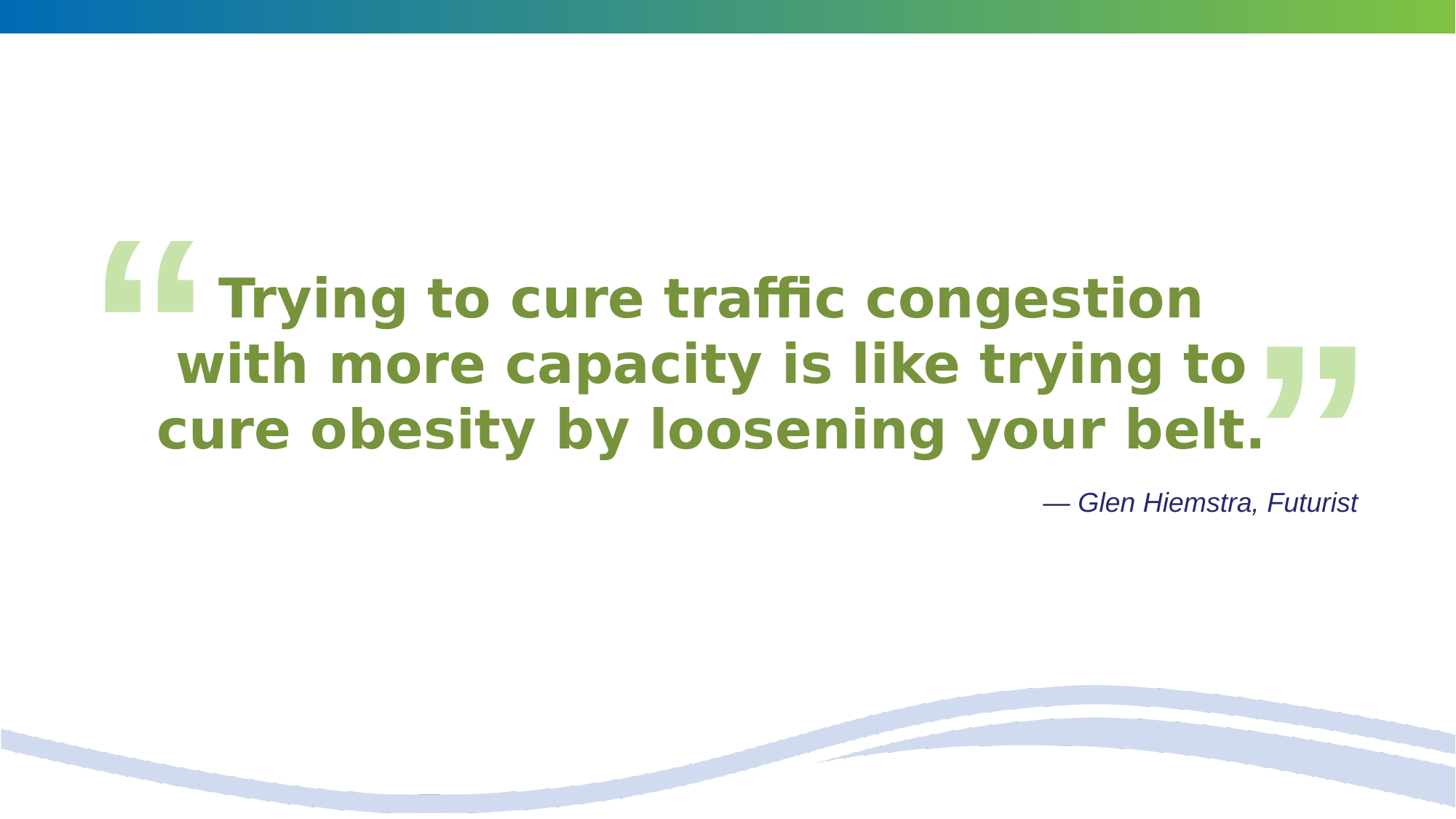

“
“
Trying to cure traffic congestion with more capacity is like trying to cure obesity by loosening your belt.

― Glen Hiemstra, Futurist